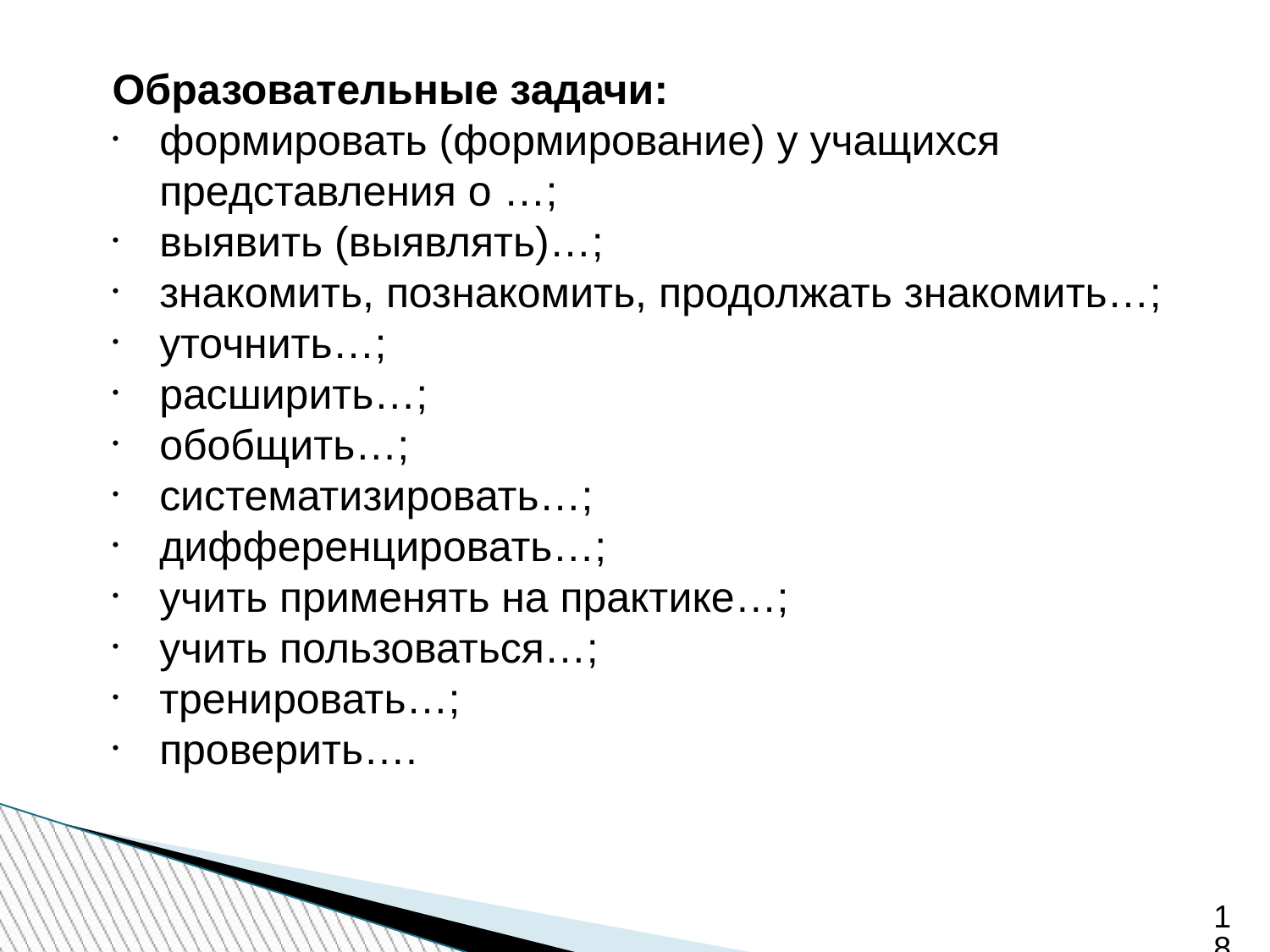

Образовательные задачи:
формировать (формирование) у учащихся представления о …;
выявить (выявлять)…;
знакомить, познакомить, продолжать знакомить…;
уточнить…;
расширить…;
обобщить…;
систематизировать…;
дифференцировать…;
учить применять на практике…;
учить пользоваться…;
тренировать…;
проверить….
18